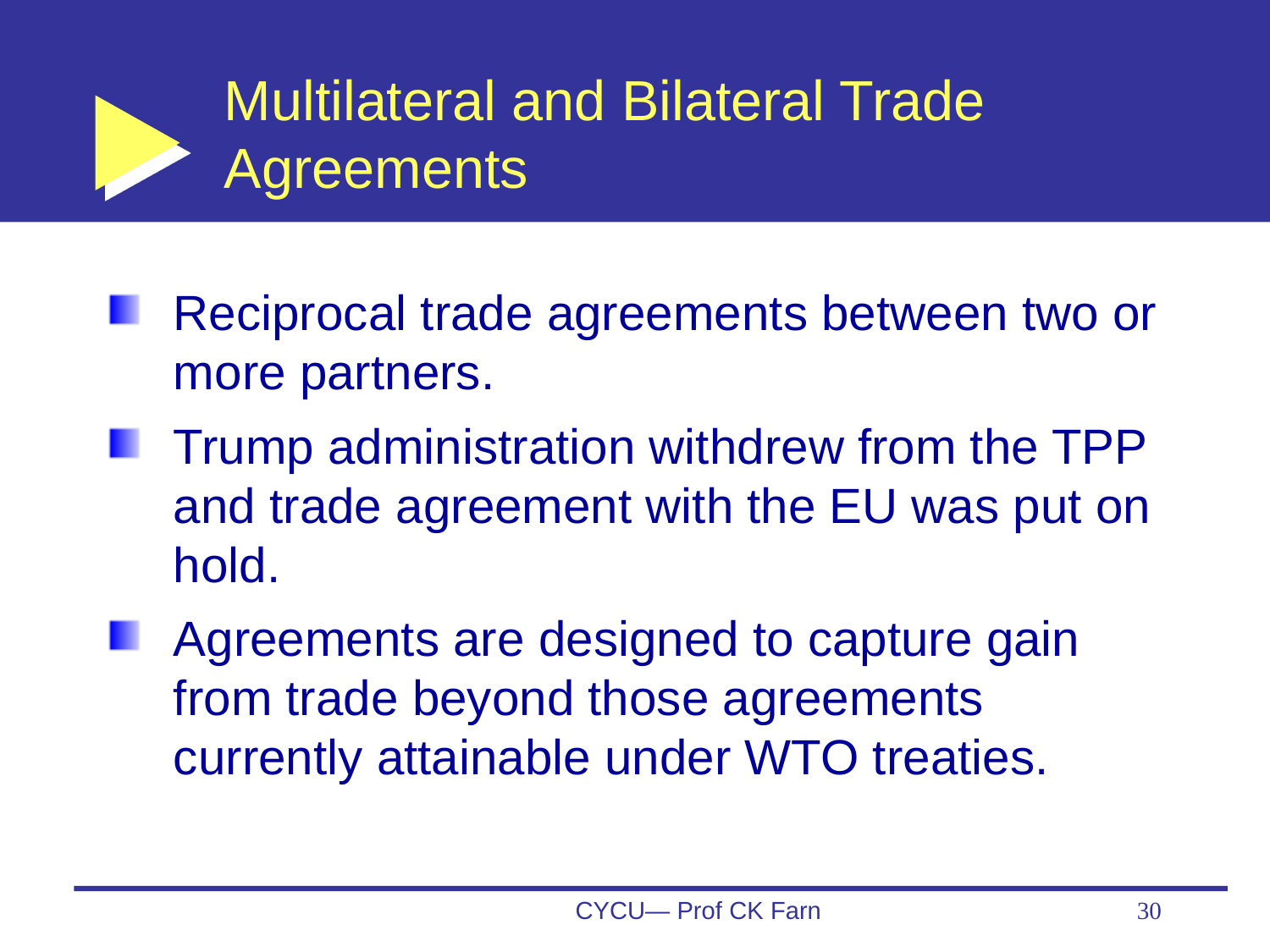

# Multilateral and Bilateral Trade Agreements
Reciprocal trade agreements between two or more partners.
Trump administration withdrew from the TPP and trade agreement with the EU was put on hold.
Agreements are designed to capture gain from trade beyond those agreements currently attainable under WTO treaties.
CYCU— Prof CK Farn
30